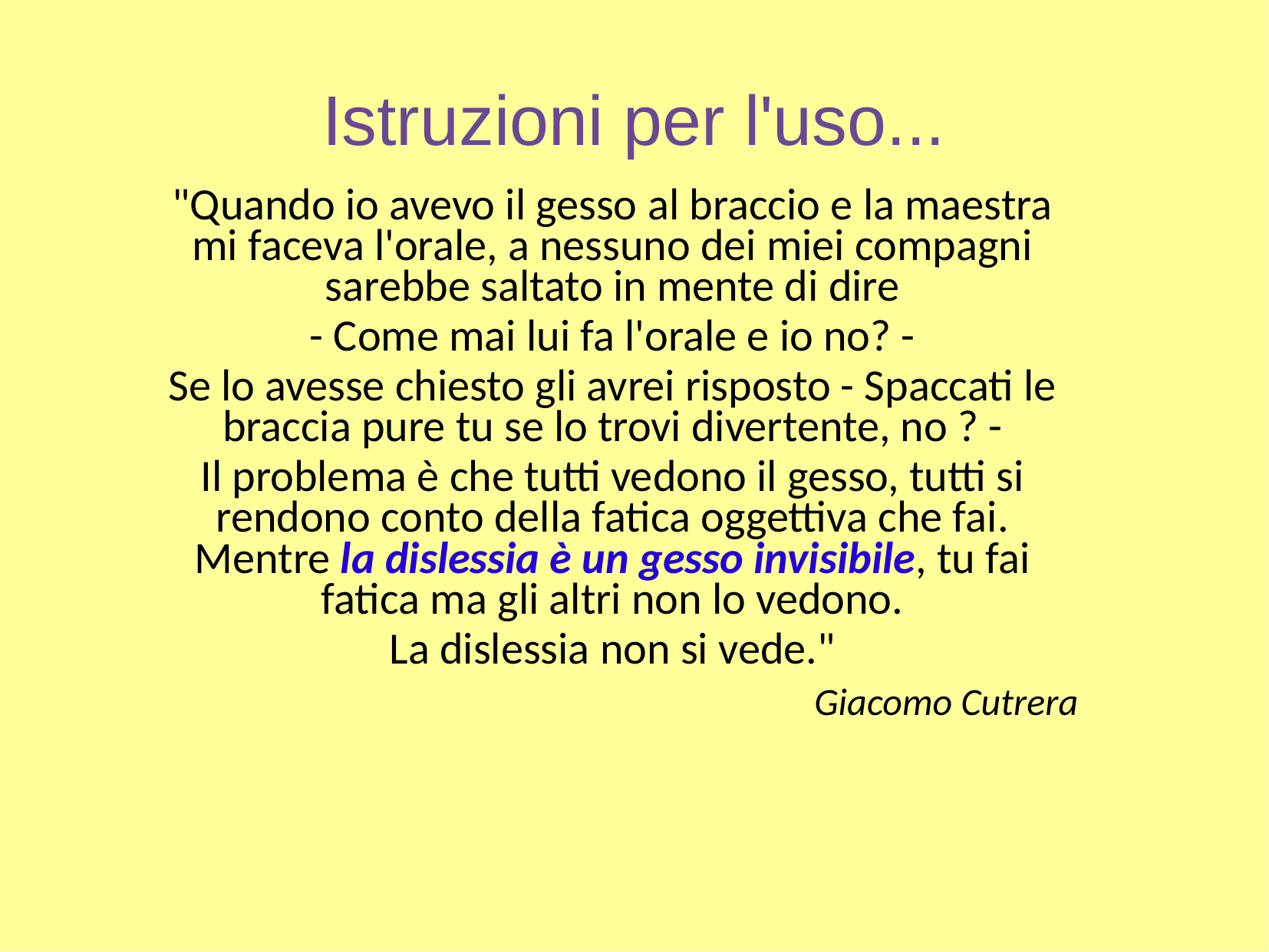

Istruzioni per l'uso...
"Quando io avevo il gesso al braccio e la maestra mi faceva l'orale, a nessuno dei miei compagni sarebbe saltato in mente di dire
- Come mai lui fa l'orale e io no? -
Se lo avesse chiesto gli avrei risposto - Spaccati le braccia pure tu se lo trovi divertente, no ? -
Il problema è che tutti vedono il gesso, tutti si rendono conto della fatica oggettiva che fai. Mentre la dislessia è un gesso invisibile, tu fai fatica ma gli altri non lo vedono.
La dislessia non si vede."
 Giacomo Cutrera